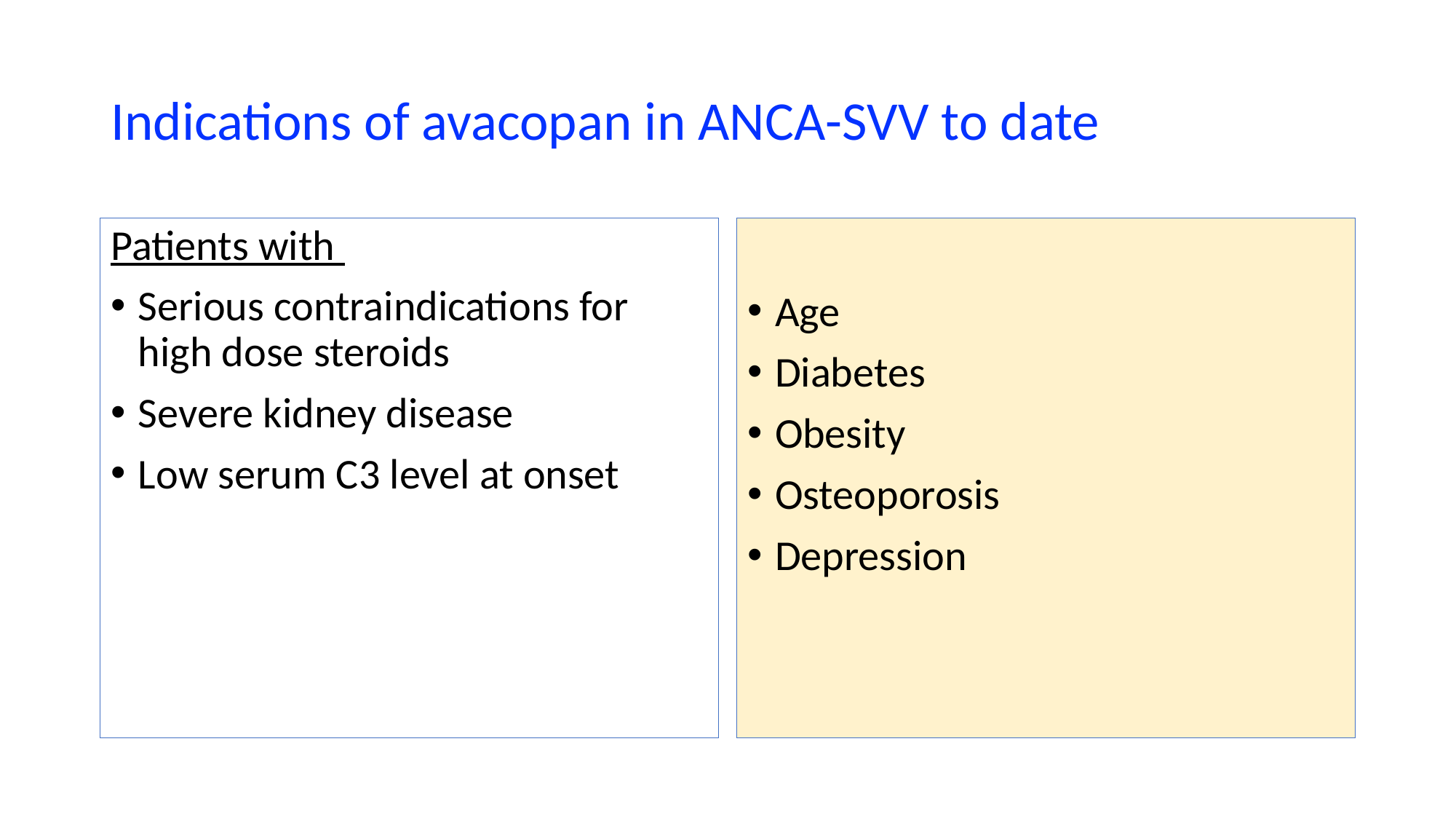

# Indications of avacopan in ANCA-SVV to date
Patients with
Serious contraindications for high dose steroids
Severe kidney disease
Low serum C3 level at onset

Age
Diabetes
Obesity
Osteoporosis
Depression